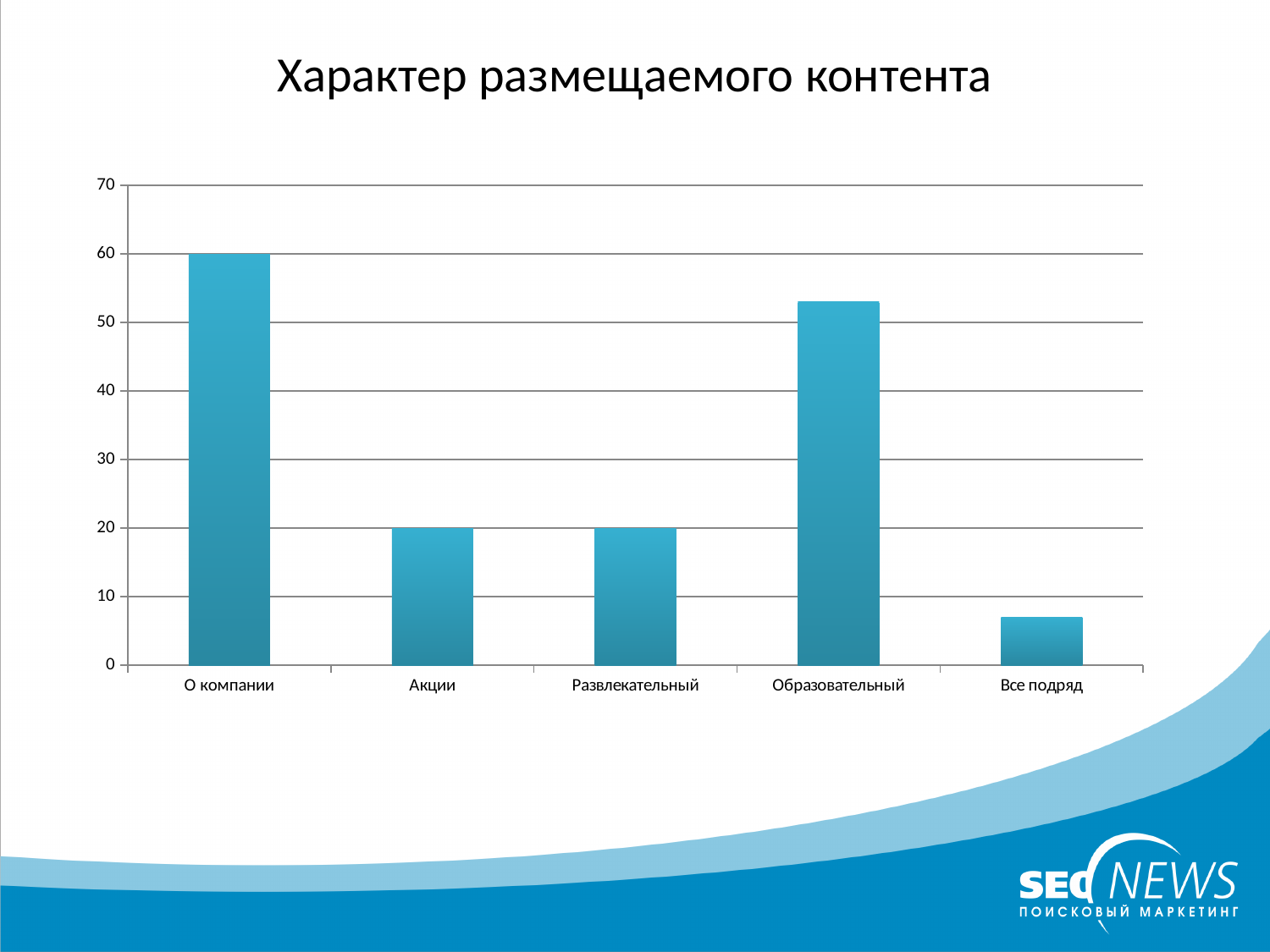

Характер размещаемого контента

### Chart

| Category |  |
|---|---|
| О компании | 60.0 |
| Акции | 20.0 |
| Развлекательный | 20.0 |
| Образовательный | 53.0 |
| Все подряд | 7.0 |